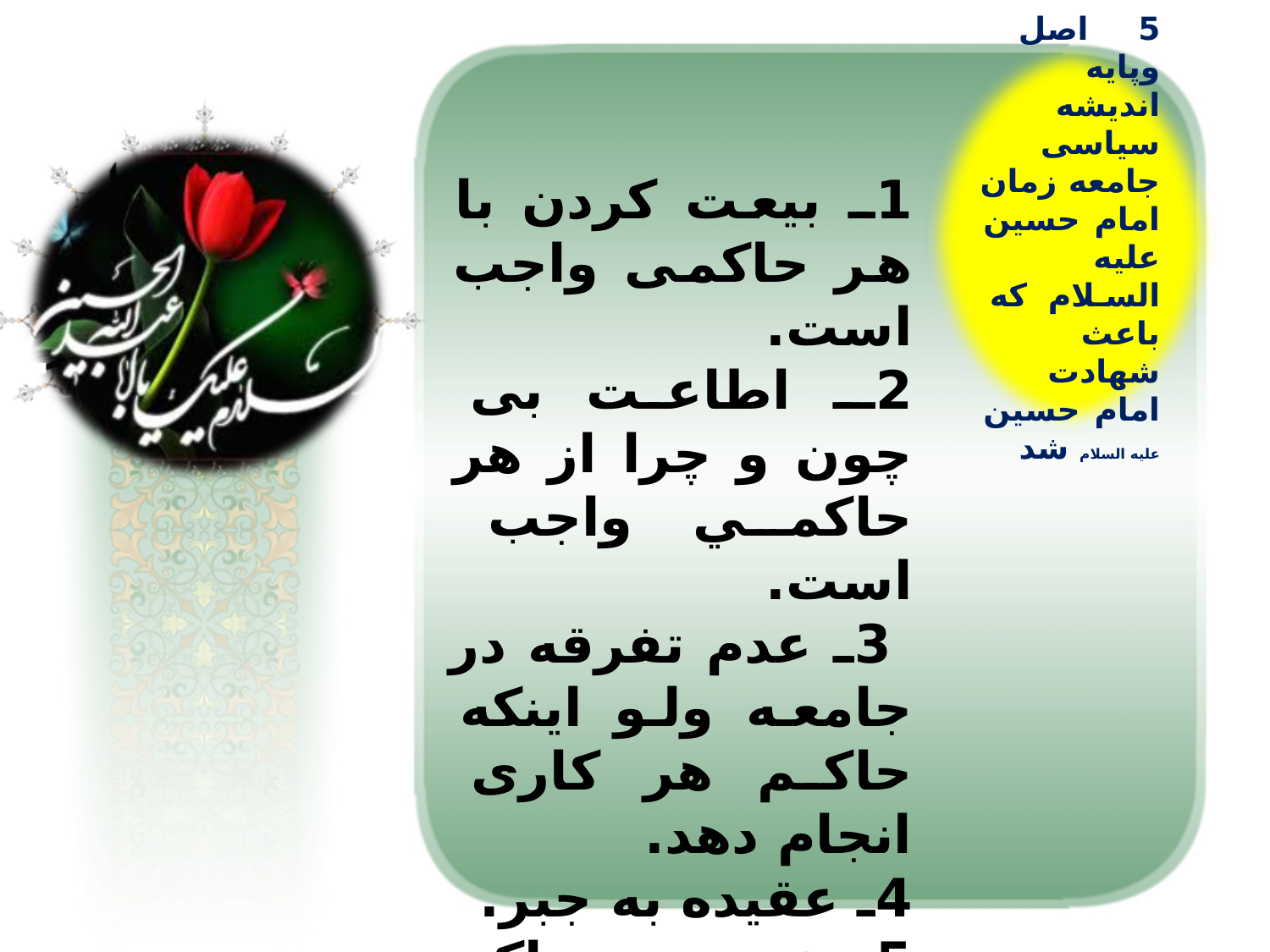

5 اصل وپایه اندیشه سیاسی جامعه زمان امام حسين عليه السلام که باعث شهادت امام حسین علیه السلام شد

1ـ بیعت کردن با هر حاکمی واجب است.
2ـ اطاعت بی چون و چرا از هر حاکمي واجب است.
 3ـ عدم تفرقه در جامعه ولو اینکه حاکم هر کاری انجام دهد.
4ـ عقیده به جبر.
5ـ خروج بر حاکم مساوی با مرگ جاهلیت و کفر.